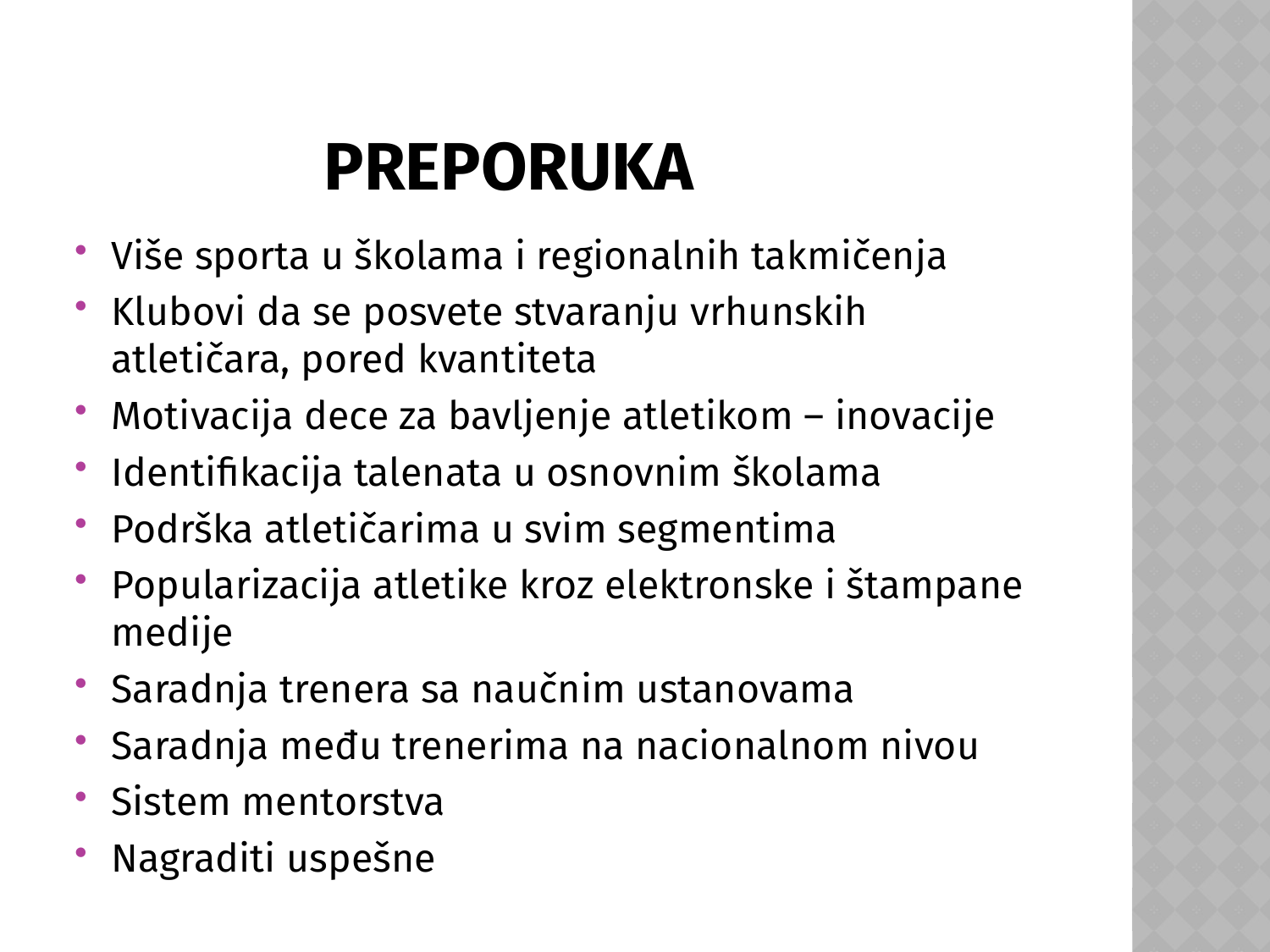

# preporuka
Više sporta u školama i regionalnih takmičenja
Klubovi da se posvete stvaranju vrhunskih atletičara, pored kvantiteta
Motivacija dece za bavljenje atletikom – inovacije
Identifikacija talenata u osnovnim školama
Podrška atletičarima u svim segmentima
Popularizacija atletike kroz elektronske i štampane medije
Saradnja trenera sa naučnim ustanovama
Saradnja među trenerima na nacionalnom nivou
Sistem mentorstva
Nagraditi uspešne